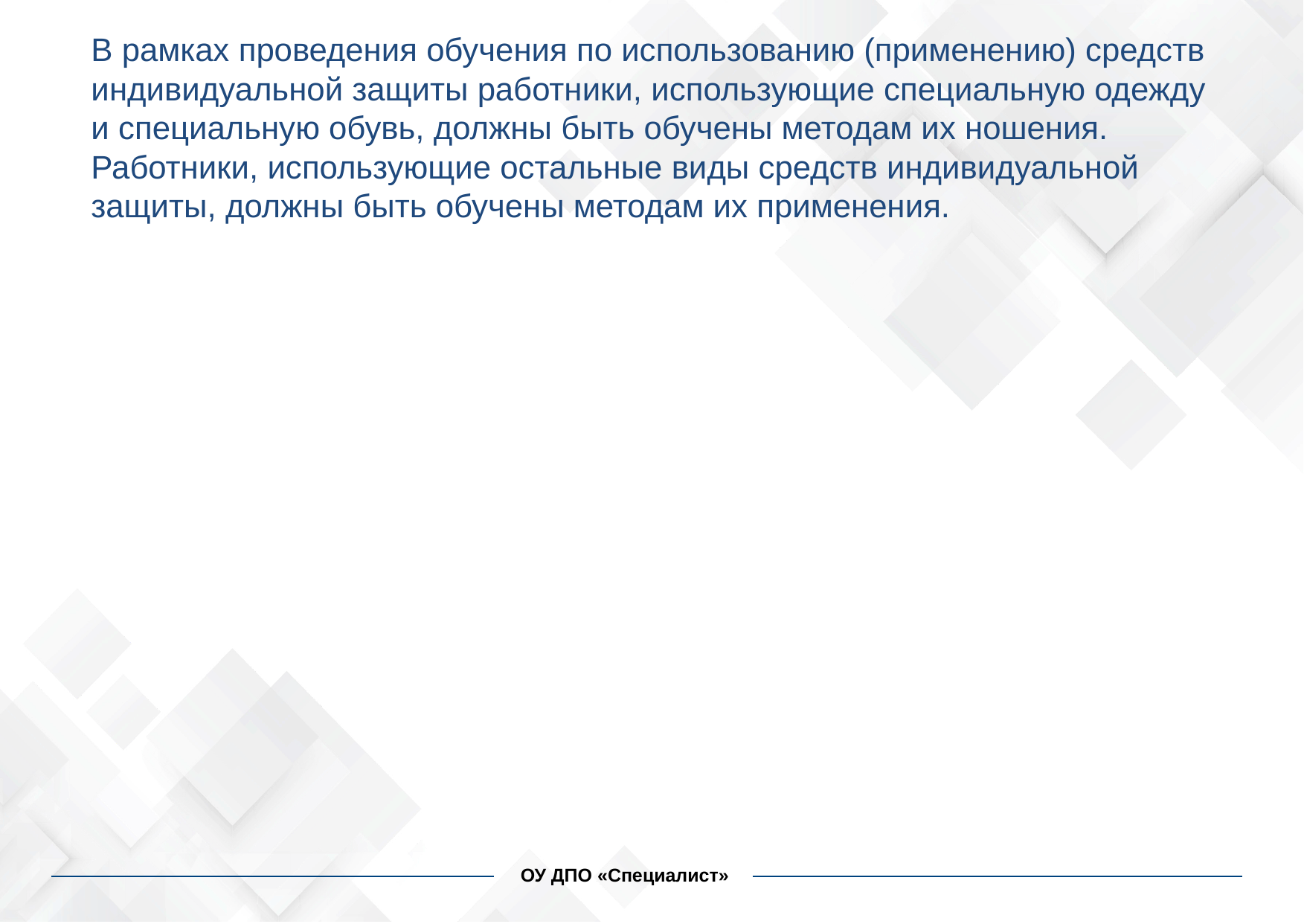

В рамках проведения обучения по использованию (применению) средств индивидуальной защиты работники, использующие специальную одежду и специальную обувь, должны быть обучены методам их ношения. Работники, использующие остальные виды средств индивидуальной защиты, должны быть обучены методам их применения.
#